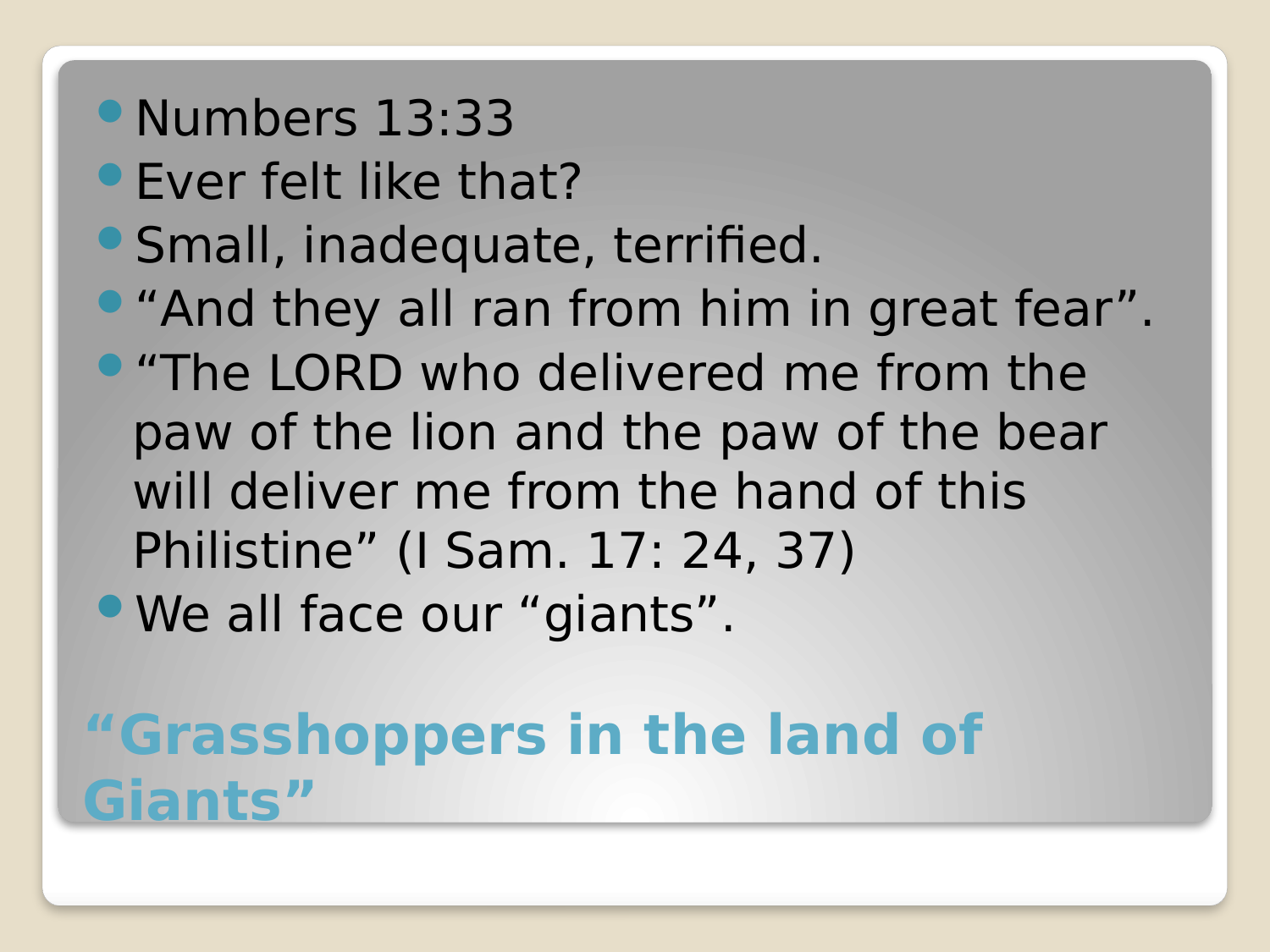

Numbers 13:33
Ever felt like that?
Small, inadequate, terrified.
“And they all ran from him in great fear”.
“The LORD who delivered me from the paw of the lion and the paw of the bear will deliver me from the hand of this Philistine” (I Sam. 17: 24, 37)
We all face our “giants”.
# “Grasshoppers in the land of Giants”